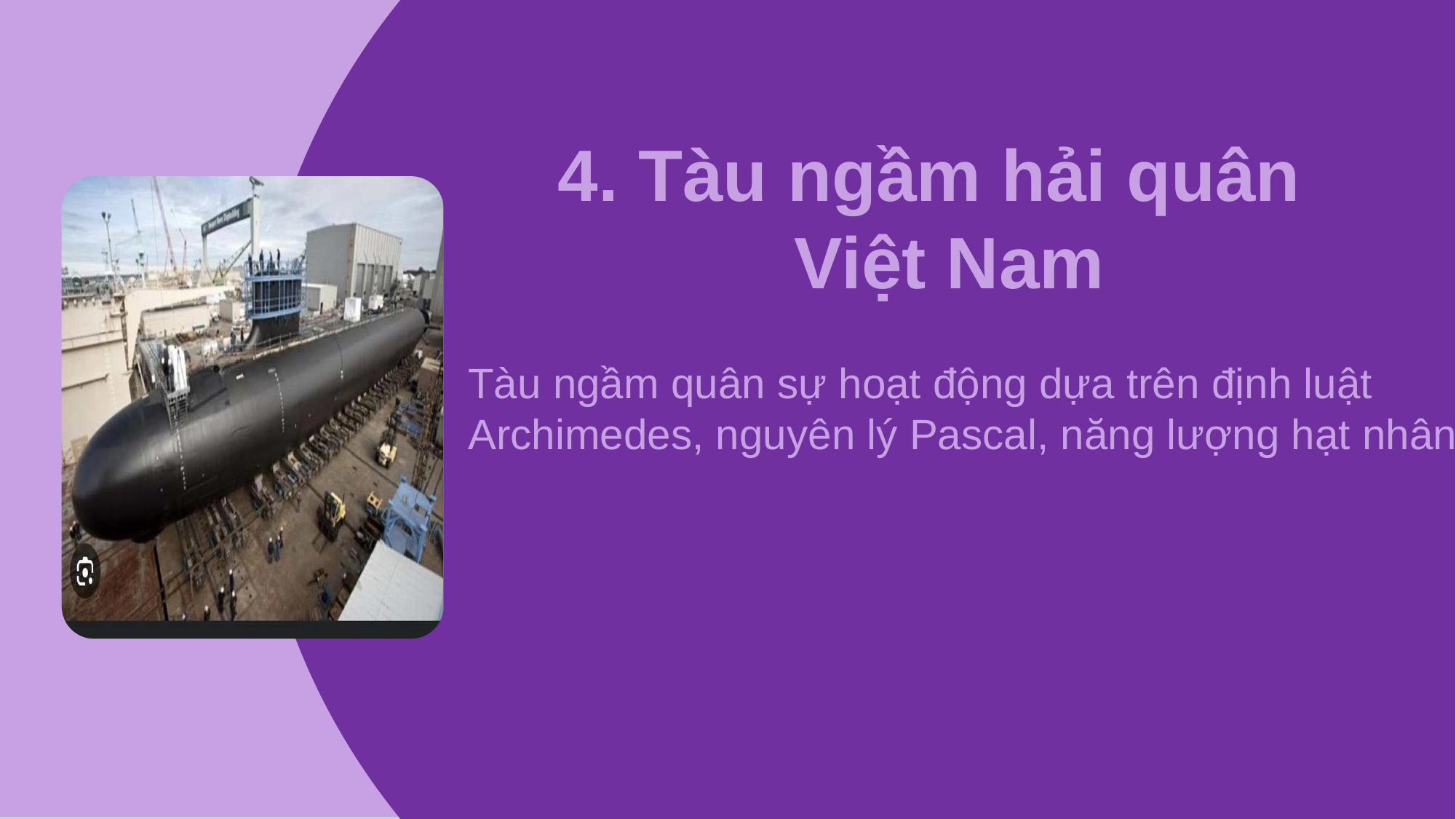

5. Lợi ích của vũ khí trong quân sự

4. Tàu ngầm hải quân
Việt Nam

Tàu ngầm quân sự hoạt động dựa trên định luật Archimedes, nguyên lý Pascal, năng lượng hạt nhân.